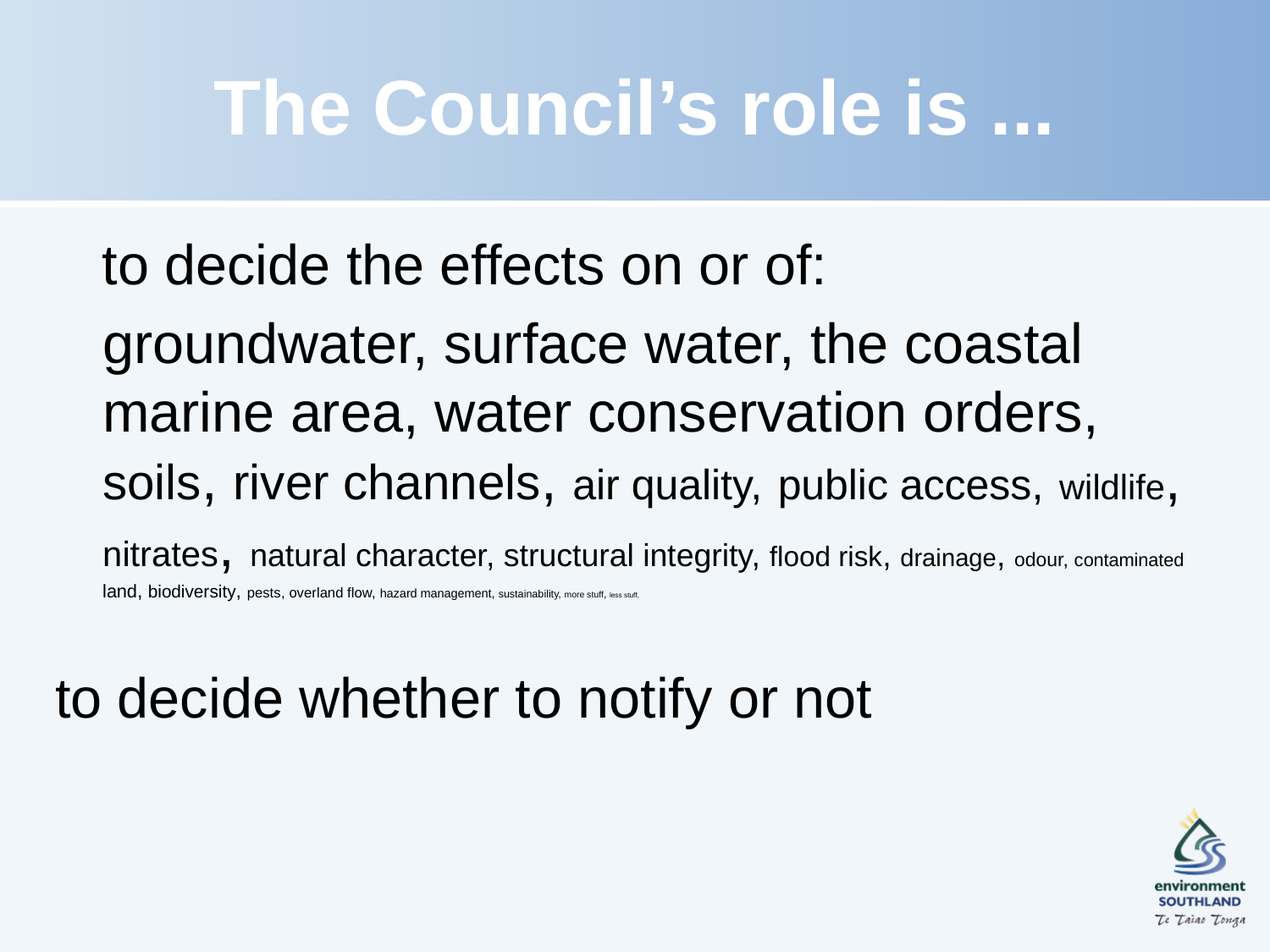

# The Council’s role is ...
   to decide the effects on or of:
	groundwater, surface water, the coastal marine area, water conservation orders, soils, river channels, air quality, public access, wildlife, nitrates, natural character, structural integrity, flood risk, drainage, odour, contaminated land, biodiversity, pests, overland flow, hazard management, sustainability, more stuff, less stuff,

to decide whether to notify or not